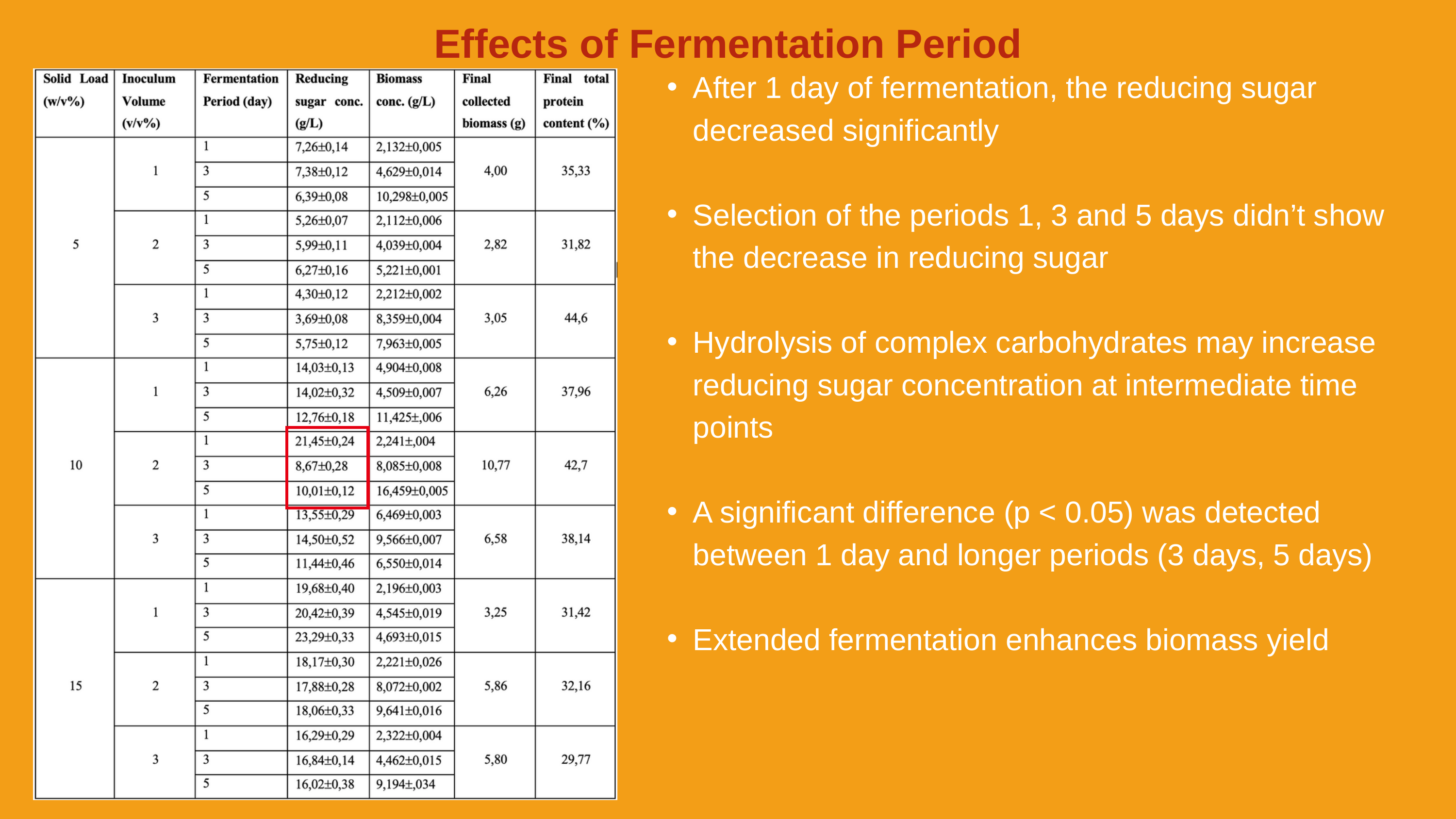

Effects of Fermentation Period
After 1 day of fermentation, the reducing sugar decreased significantly

Selection of the periods 1, 3 and 5 days didn’t show the decrease in reducing sugar

Hydrolysis of complex carbohydrates may increase reducing sugar concentration at intermediate time points

A significant difference (p < 0.05) was detected between 1 day and longer periods (3 days, 5 days)

Extended fermentation enhances biomass yield